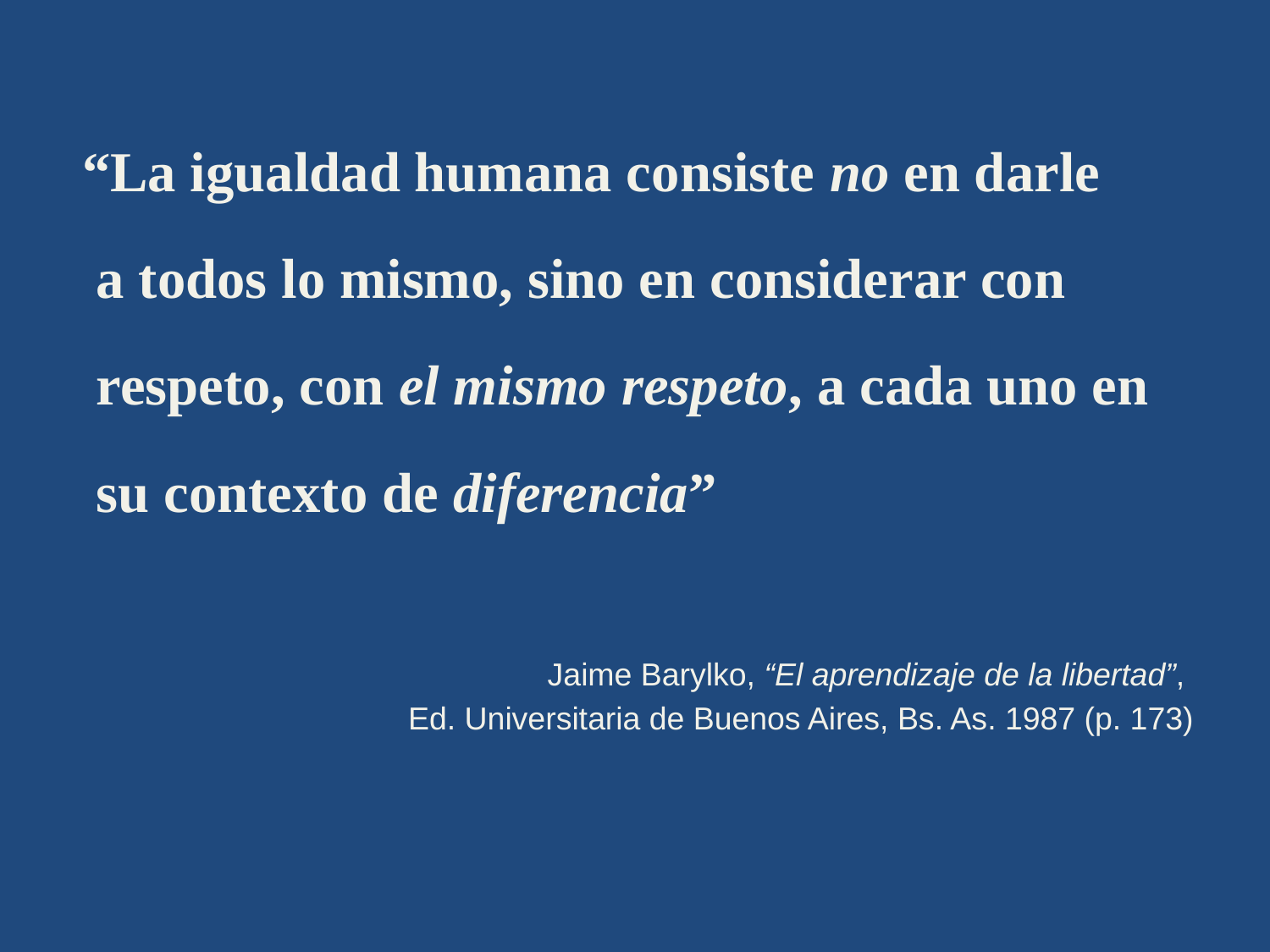

“La igualdad humana consiste no en darle
 a todos lo mismo, sino en considerar con
 respeto, con el mismo respeto, a cada uno en
 su contexto de diferencia”

Jaime Barylko, “El aprendizaje de la libertad”,
Ed. Universitaria de Buenos Aires, Bs. As. 1987 (p. 173)